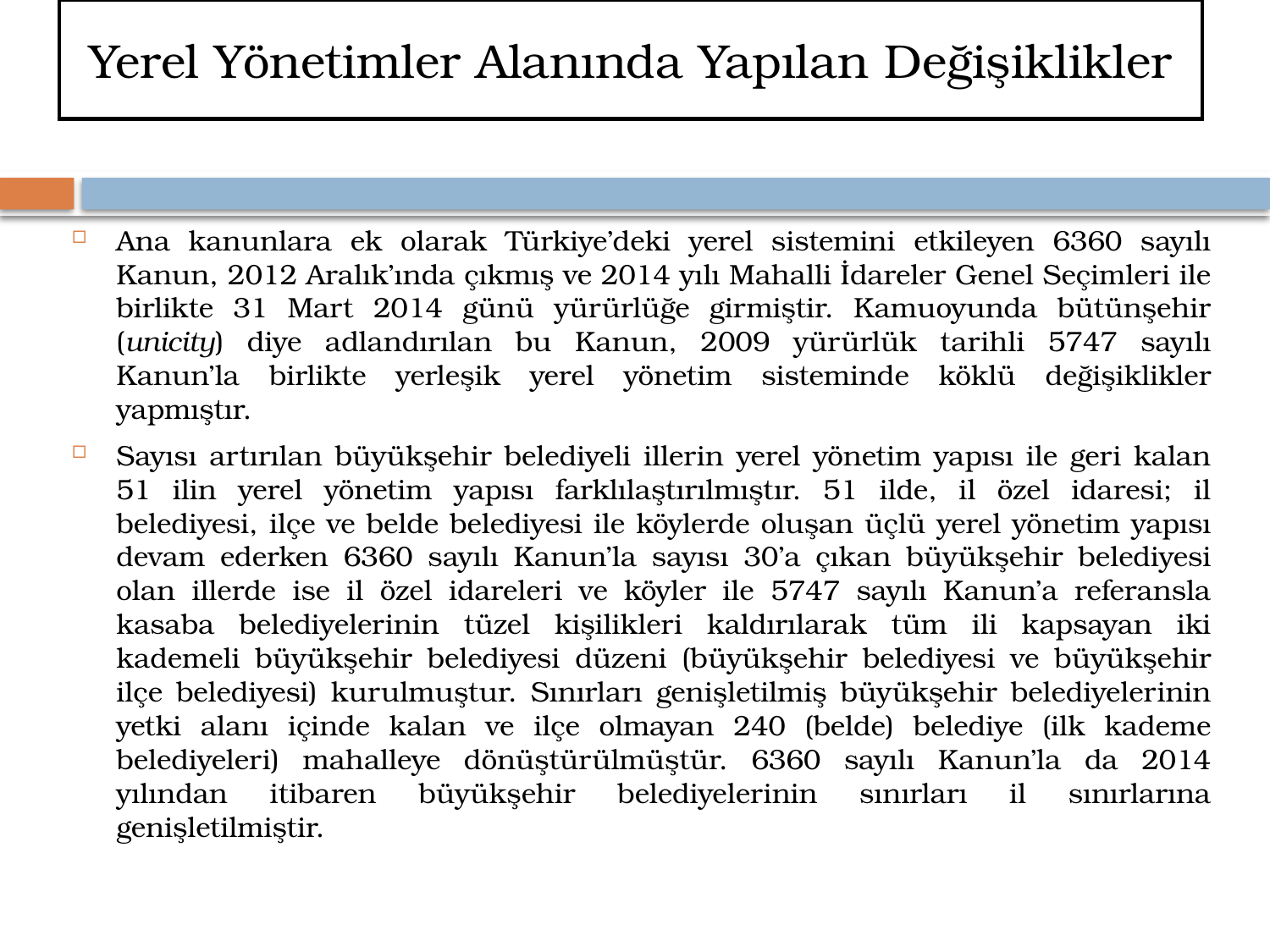

# Yerel Yönetimler Alanında Yapılan Değişiklikler
Ana kanunlara ek olarak Türkiye’deki yerel sistemini etkileyen 6360 sayılı Kanun, 2012 Aralık’ında çıkmış ve 2014 yılı Mahalli İdareler Genel Seçimleri ile birlikte 31 Mart 2014 günü yürürlüğe girmiştir. Kamuoyunda bütünşehir (unicity) diye adlandırılan bu Kanun, 2009 yürürlük tarihli 5747 sayılı Kanun’la birlikte yerleşik yerel yönetim sisteminde köklü değişiklikler yapmıştır.
Sayısı artırılan büyükşehir belediyeli illerin yerel yönetim yapısı ile geri kalan 51 ilin yerel yönetim yapısı farklılaştırılmıştır. 51 ilde, il özel idaresi; il belediyesi, ilçe ve belde belediyesi ile köylerde oluşan üçlü yerel yönetim yapısı devam ederken 6360 sayılı Kanun’la sayısı 30’a çıkan büyükşehir belediyesi olan illerde ise il özel idareleri ve köyler ile 5747 sayılı Kanun’a referansla kasaba belediyelerinin tüzel kişilikleri kaldırılarak tüm ili kapsayan iki kademeli büyükşehir belediyesi düzeni (büyükşehir belediyesi ve büyükşehir ilçe belediyesi) kurulmuştur. Sınırları genişletilmiş büyükşehir belediyelerinin yetki alanı içinde kalan ve ilçe olmayan 240 (belde) belediye (ilk kademe belediyeleri) mahalleye dönüştürülmüştür. 6360 sayılı Kanun’la da 2014 yılından itibaren büyükşehir belediyelerinin sınırları il sınırlarına genişletilmiştir.
265